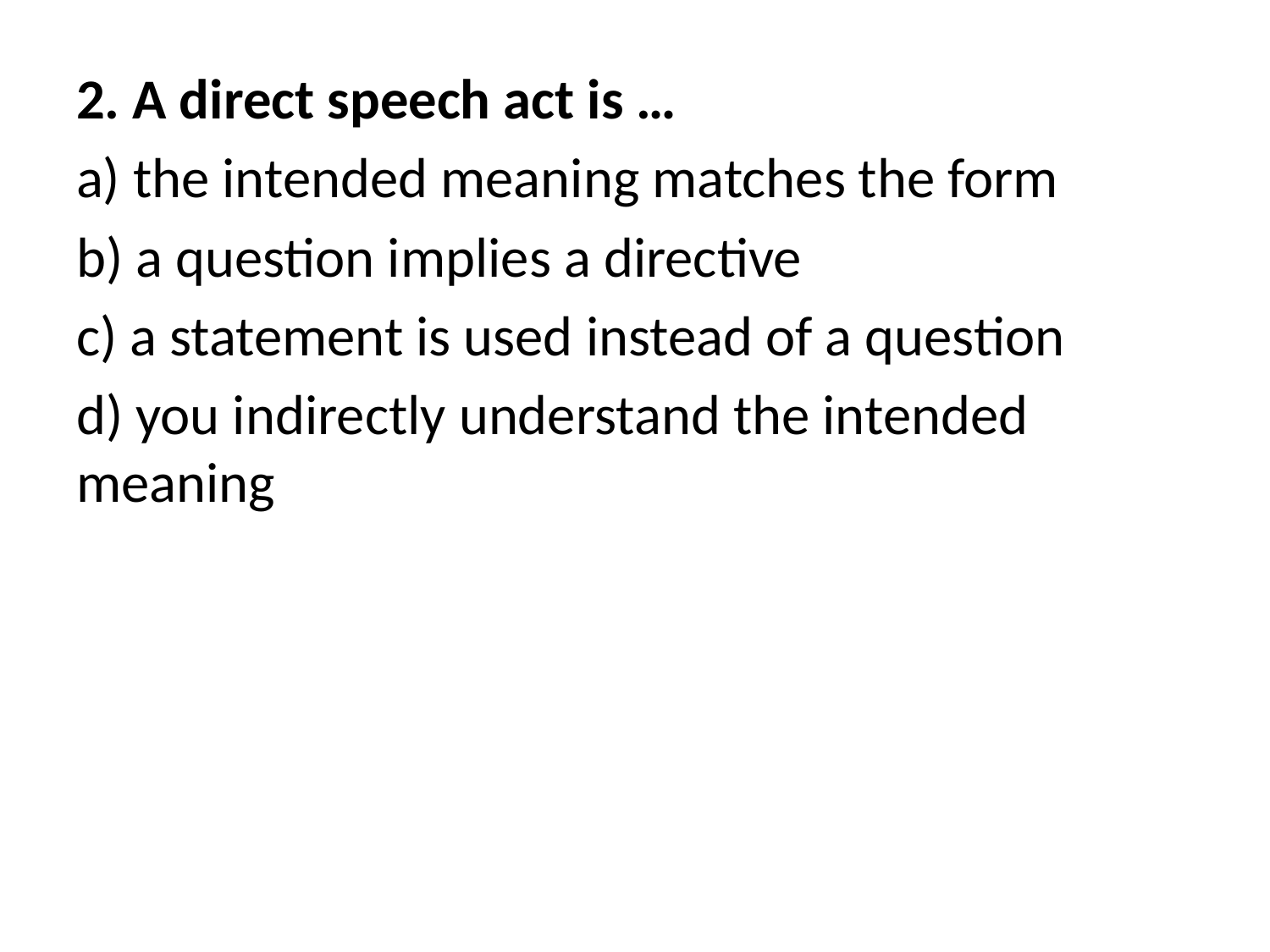

2. A direct speech act is …
a) the intended meaning matches the form
b) a question implies a directive
c) a statement is used instead of a question
d) you indirectly understand the intended meaning